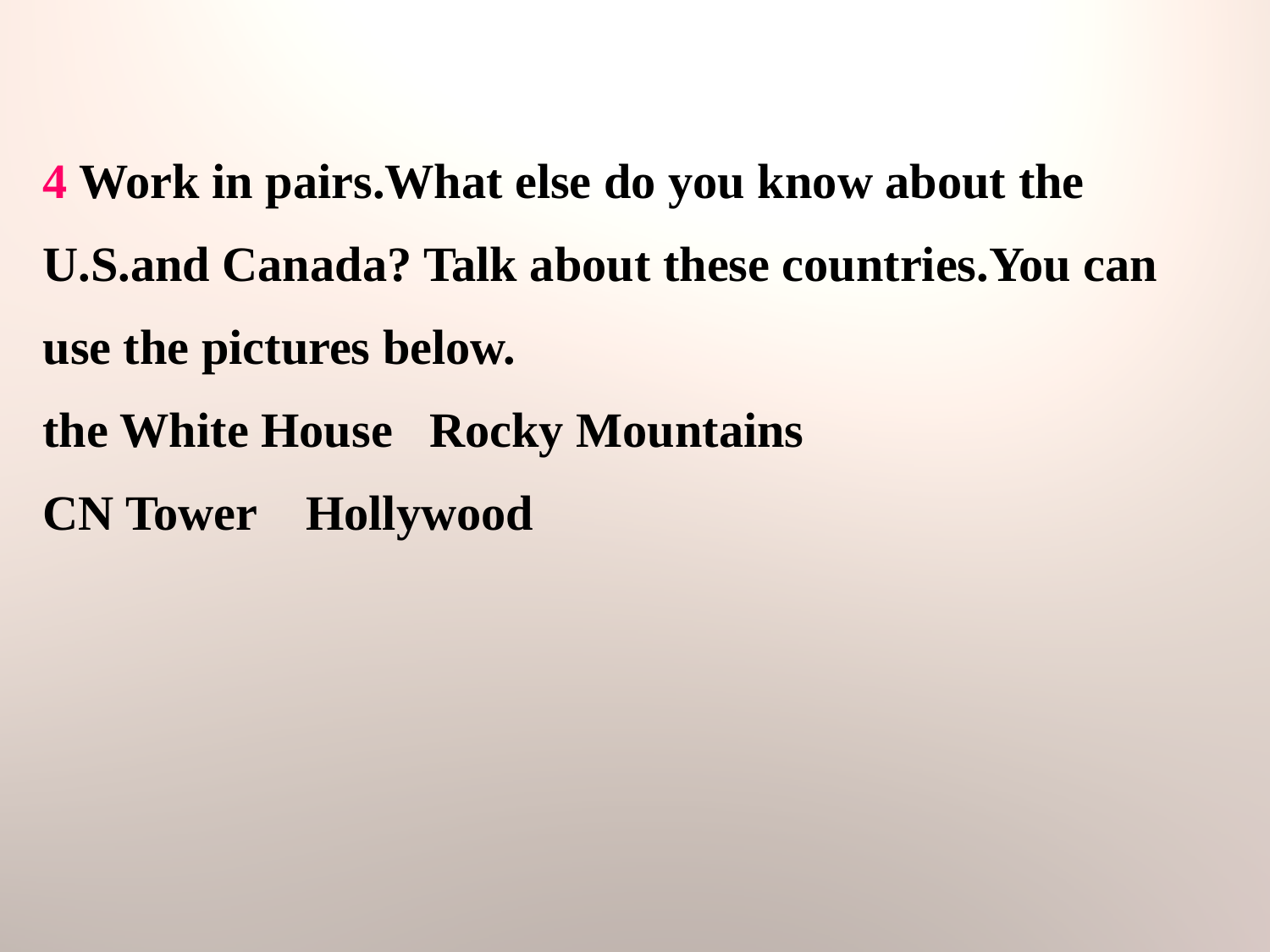

4 Work in pairs.What else do you know about the U.S.and Canada? Talk about these countries.You can use the pictures below.
the White House   Rocky Mountains
CN Tower    Hollywood